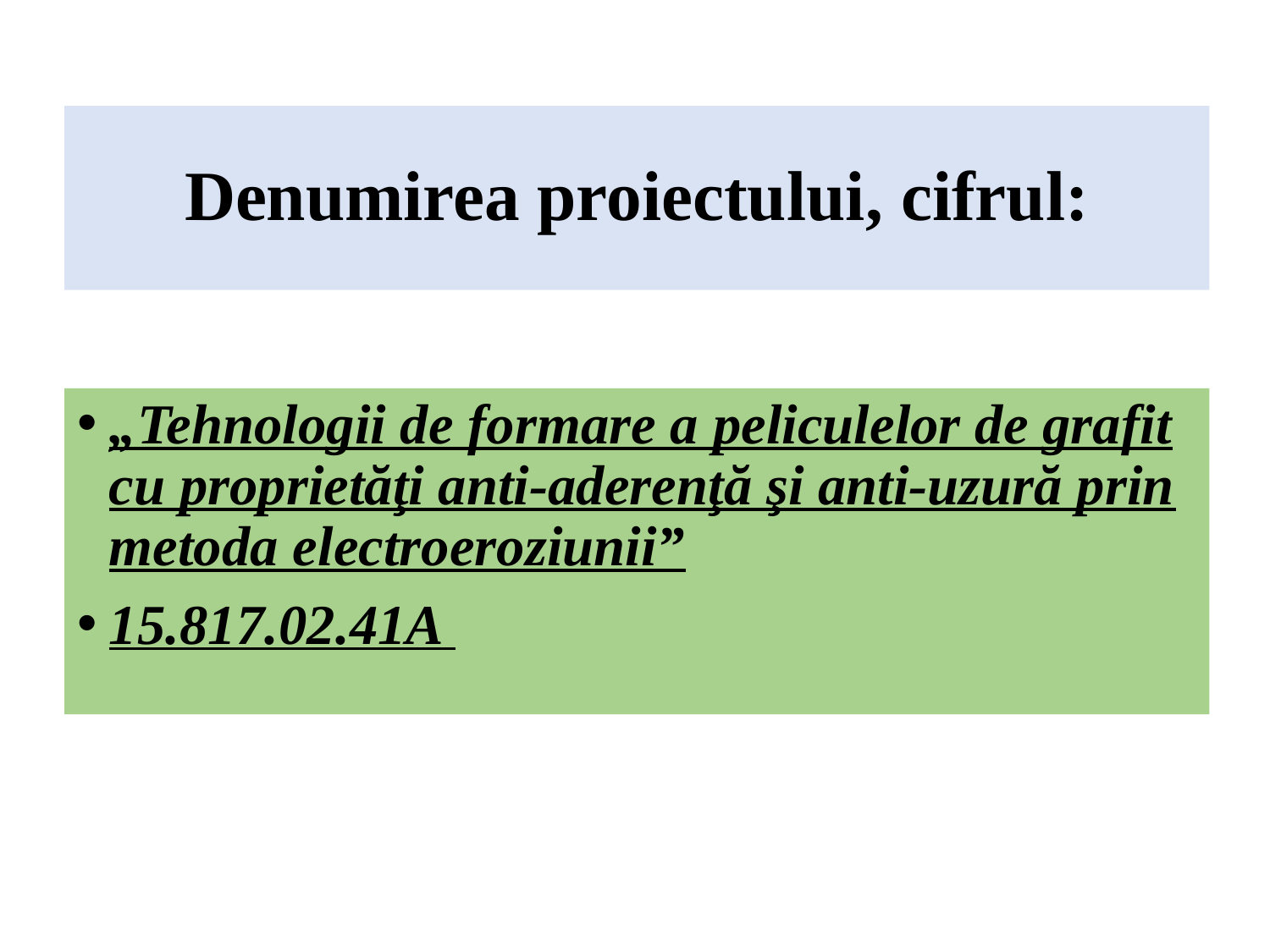

# Denumirea proiectului, cifrul:
„Tehnologii de formare a peliculelor de grafit cu proprietăţi anti-aderenţă şi anti-uzură prin metoda electroeroziunii”
15.817.02.41A